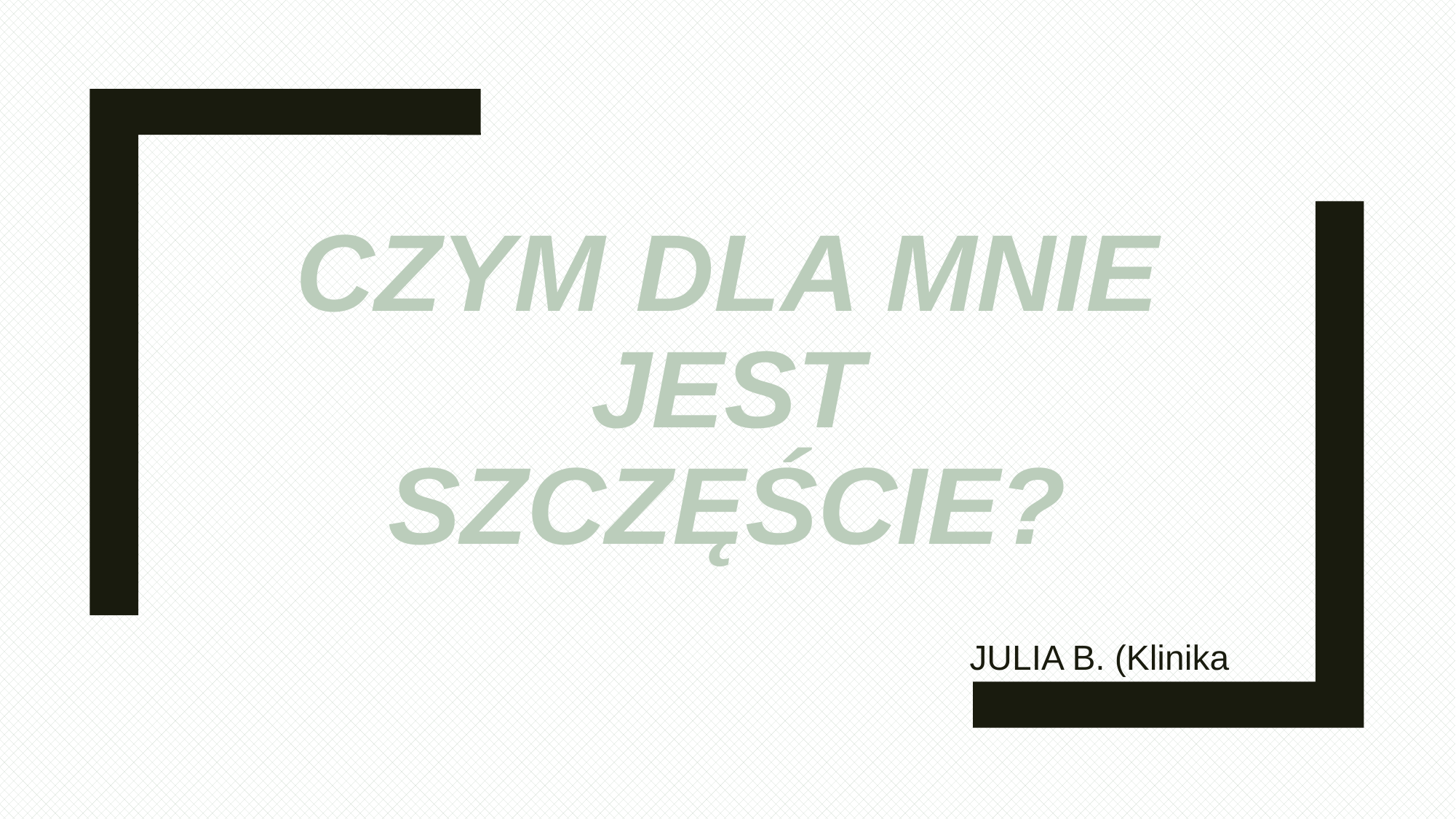

# Czym dla mnie jest szczęście?
JULIA B. (Klinika Psychiatrii)